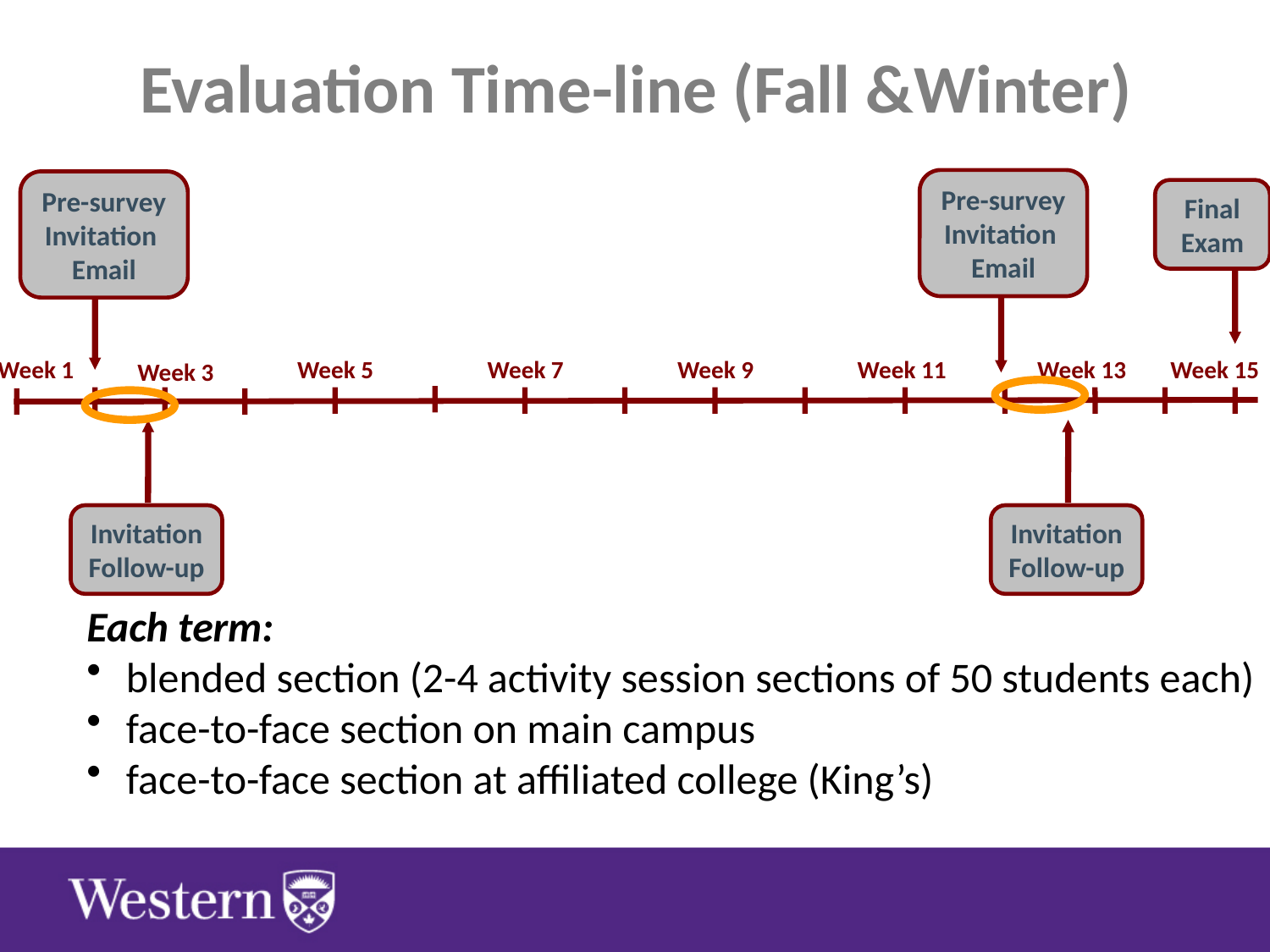

# Evaluation Time-line (Fall &Winter)
Pre-survey
Invitation
Email
Pre-survey
Invitation
Email
Final Exam

Week 1
Week 5
Week 7
Week 9
Week 11
Week 13
Week 15
Week 3

Invitation
Follow-up
Invitation
Follow-up
Each term:
 blended section (2-4 activity session sections of 50 students each)
 face-to-face section on main campus
 face-to-face section at affiliated college (King’s)